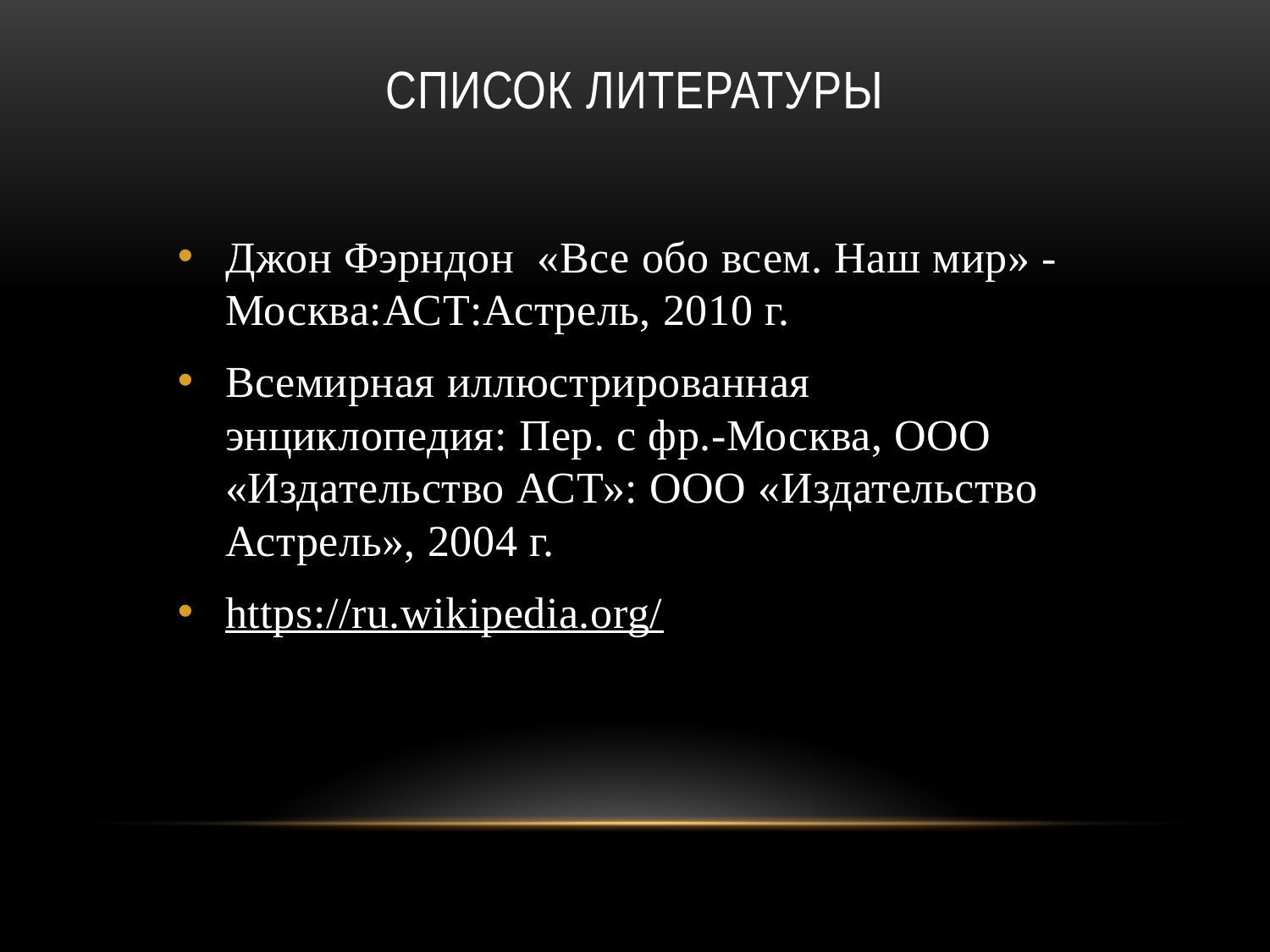

# Список литературы
Джон Фэрндон  «Все обо всем. Наш мир» -Москва:АСТ:Астрель, 2010 г.
Всемирная иллюстрированная энциклопедия: Пер. с фр.-Москва, ООО «Издательство АСТ»: ООО «Издательство Астрель», 2004 г.
https://ru.wikipedia.org/